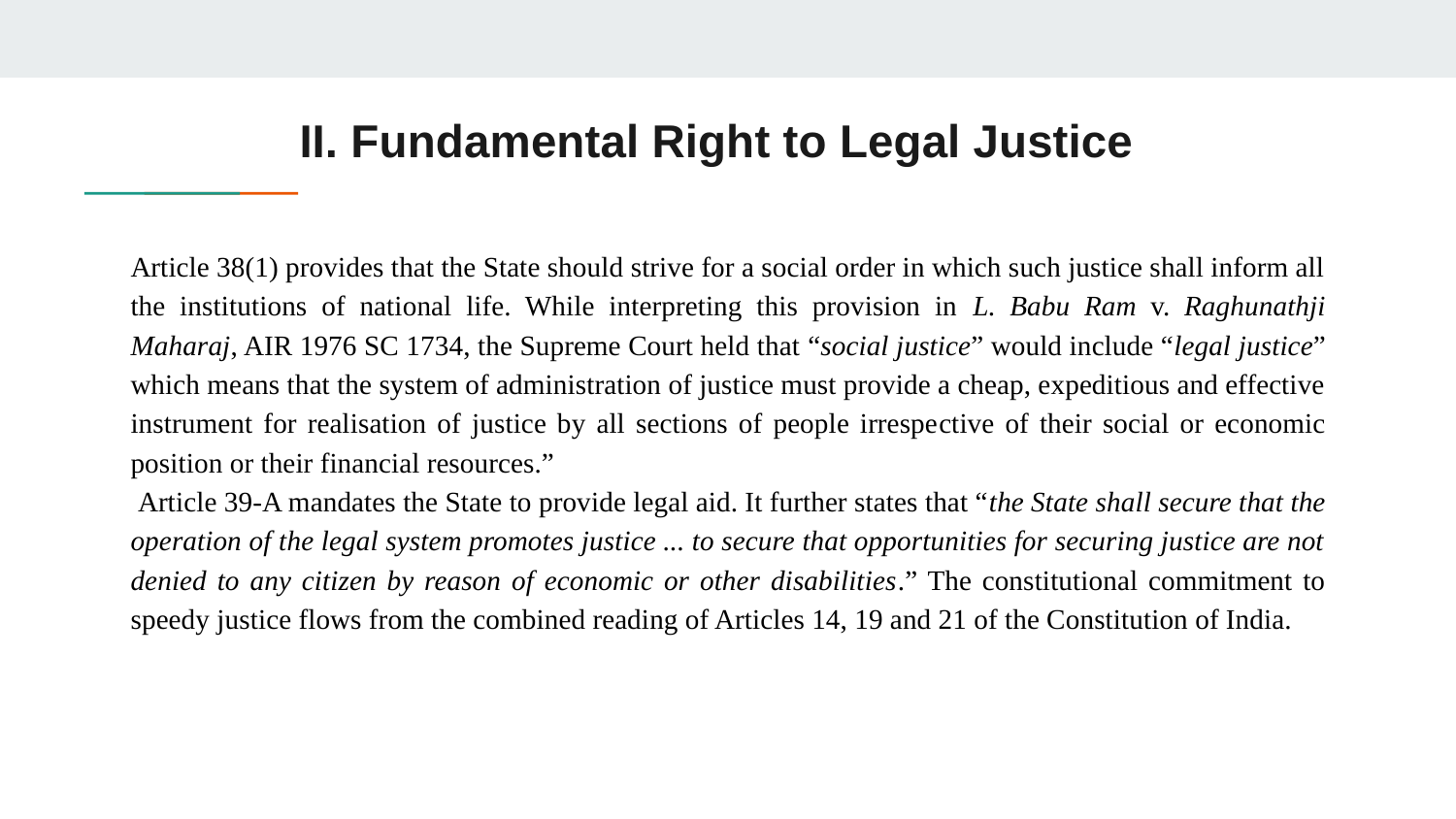

# II. Fundamental Right to Legal Justice
Article 38(1) provides that the State should strive for a social order in which such justice shall inform all the institutions of national life. While interpreting this provision in L. Babu Ram v. Raghunathji Maharaj, AIR 1976 SC 1734, the Supreme Court held that “social justice” would include “legal justice” which means that the system of administration of justice must provide a cheap, expeditious and effective instrument for realisation of justice by all sections of people irrespective of their social or economic position or their financial resources.”
 Article 39-A mandates the State to provide legal aid. It further states that “the State shall secure that the operation of the legal system promotes justice ... to secure that opportunities for securing justice are not denied to any citizen by reason of economic or other disabilities.” The constitutional commitment to speedy justice flows from the combined reading of Articles 14, 19 and 21 of the Constitution of India.